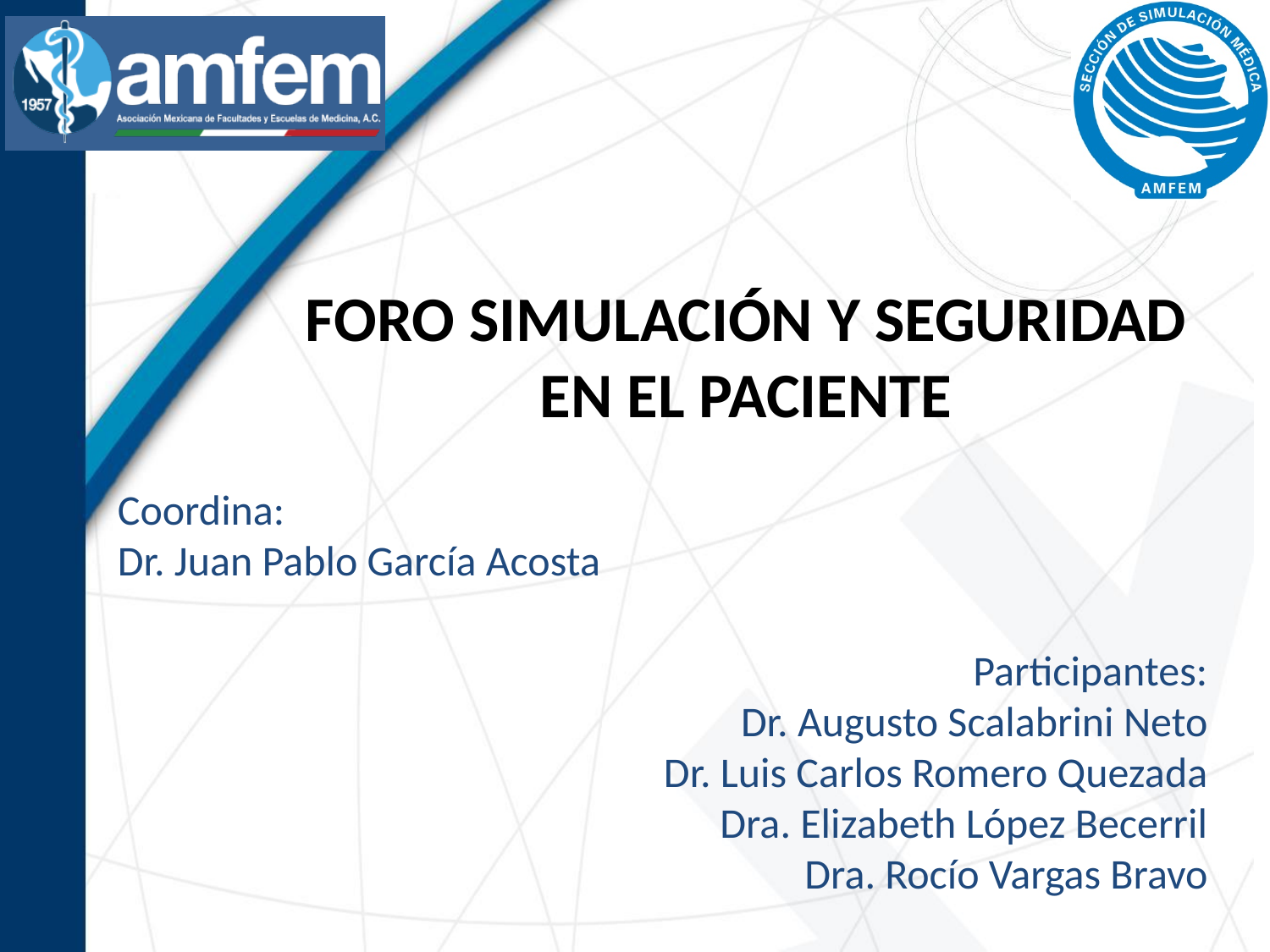

# FORO SIMULACIÓN Y SEGURIDAD EN EL PACIENTE
Coordina:
Dr. Juan Pablo García Acosta

Participantes:
Dr. Augusto Scalabrini Neto
Dr. Luis Carlos Romero Quezada
Dra. Elizabeth López Becerril
Dra. Rocío Vargas Bravo